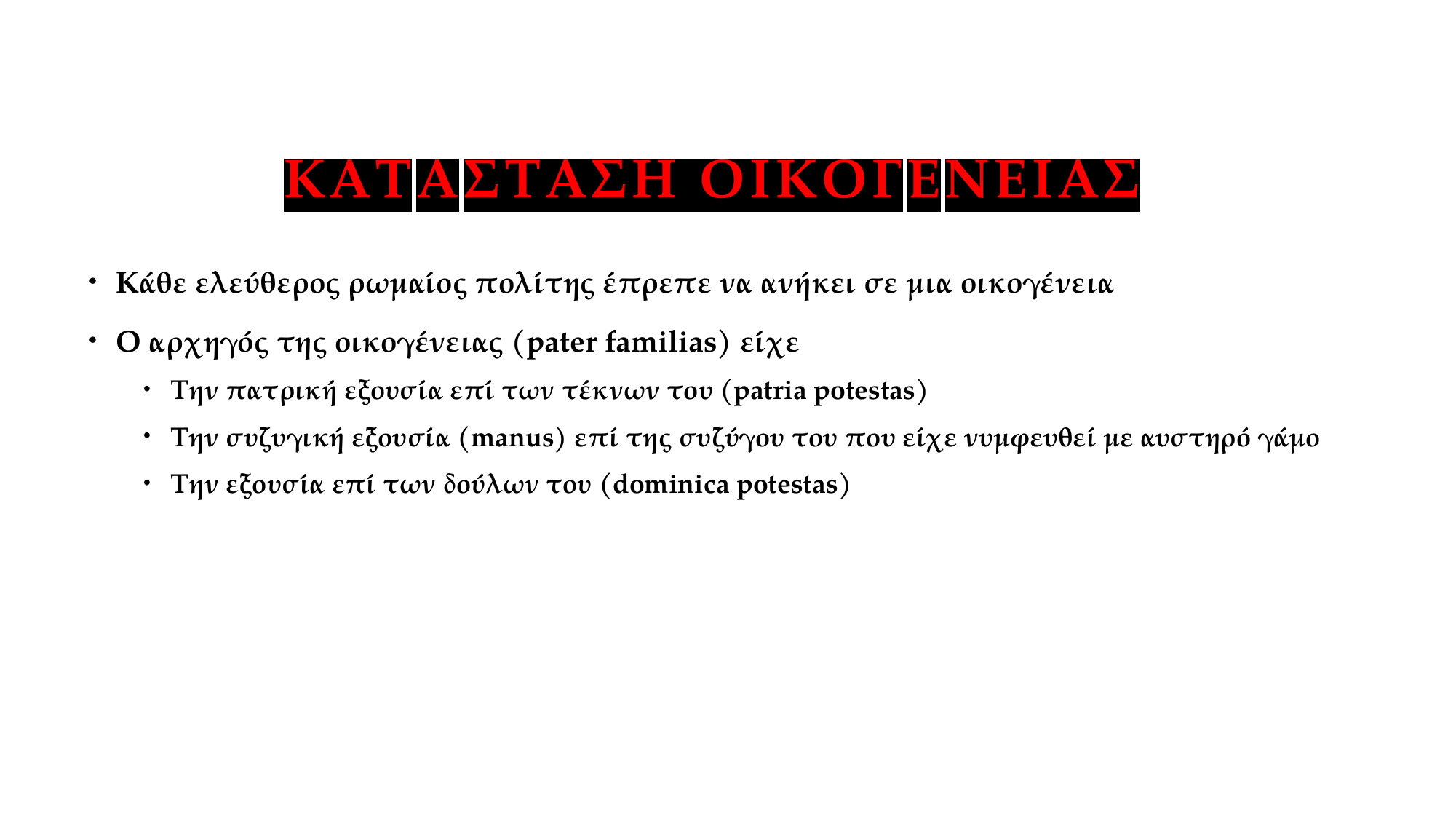

# Κατaσταση οικογeνειας
Κάθε ελεύθερος ρωμαίος πολίτης έπρεπε να ανήκει σε μια οικογένεια
Ο αρχηγός της οικογένειας (pater familias) είχε
Την πατρική εξουσία επί των τέκνων του (patria potestas)
Την συζυγική εξουσία (manus) επί της συζύγου του που είχε νυμφευθεί με αυστηρό γάμο
Την εξουσία επί των δούλων του (dominica potestas)